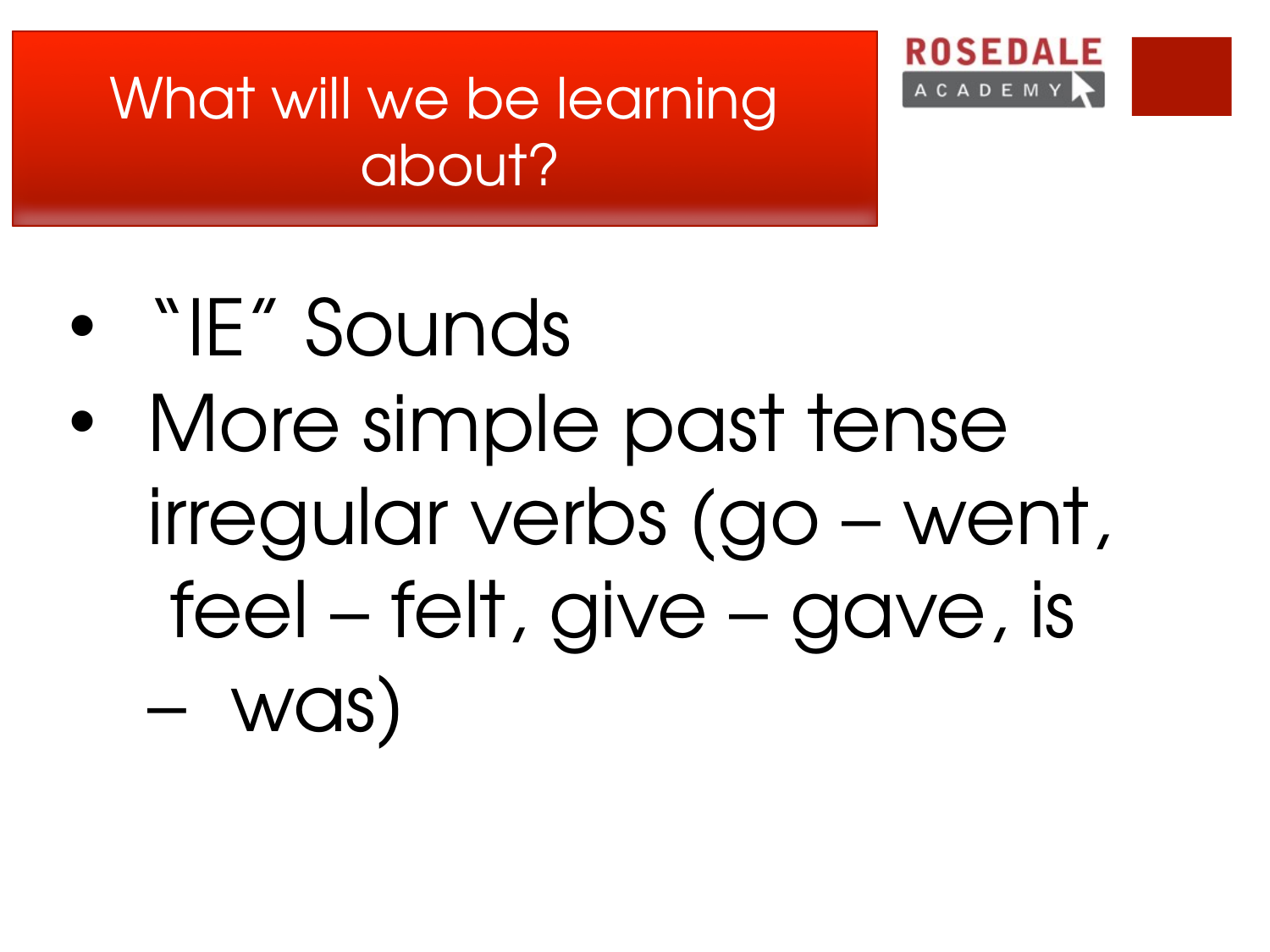

# What will we be learning  about?
“IE” Sounds
More simple past tense  irregular verbs (go – went,  feel – felt, give – gave, is –  was)